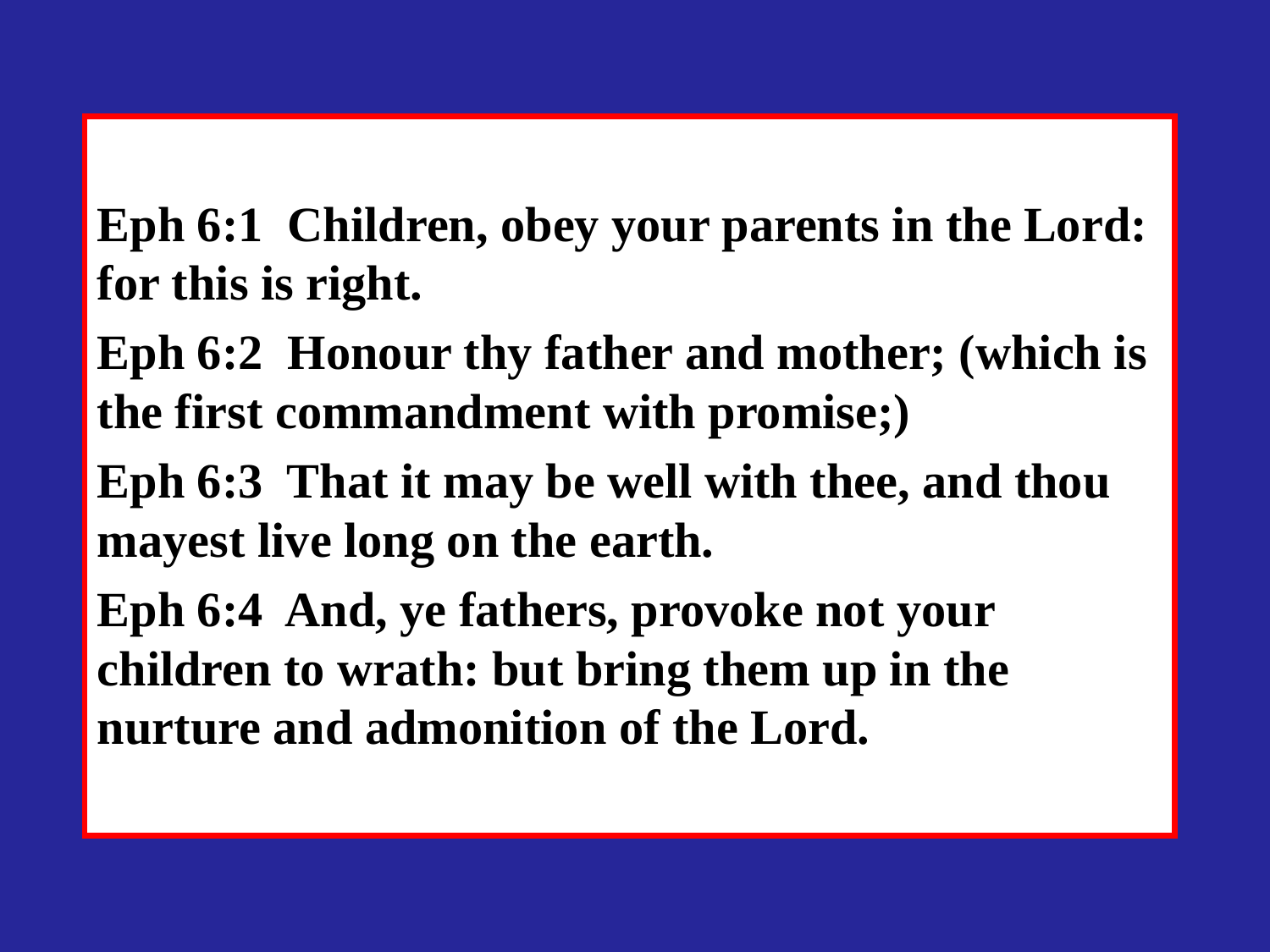

Eph 6:1  Children, obey your parents in the Lord: for this is right.
Eph 6:2  Honour thy father and mother; (which is the first commandment with promise;)
Eph 6:3  That it may be well with thee, and thou mayest live long on the earth.
Eph 6:4  And, ye fathers, provoke not your children to wrath: but bring them up in the nurture and admonition of the Lord.